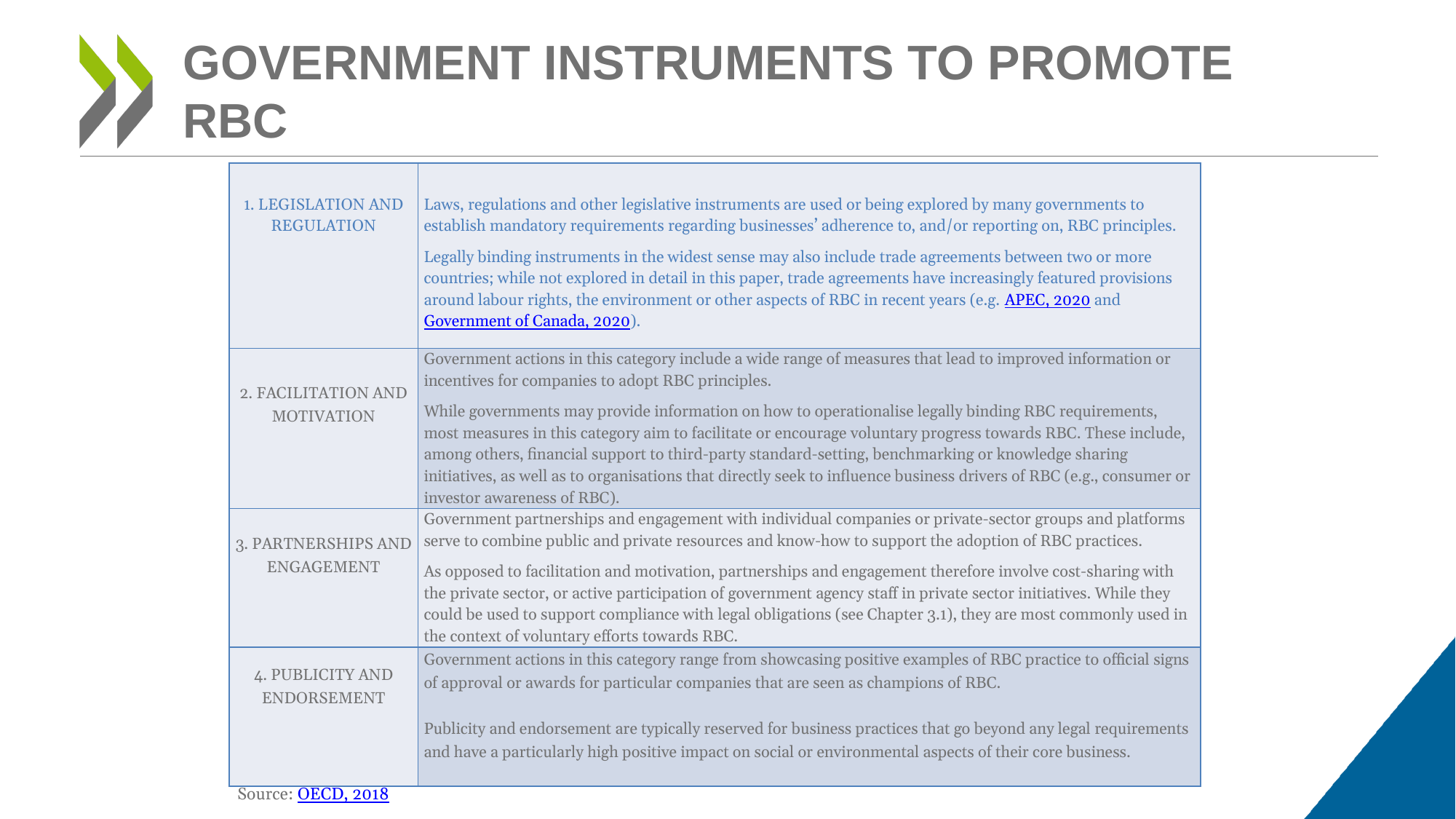

# GOVERNMENT INSTRUMENTS TO PROMOTE RBC
| 1. LEGISLATION AND REGULATION | Laws, regulations and other legislative instruments are used or being explored by many governments to establish mandatory requirements regarding businesses’ adherence to, and/or reporting on, RBC principles. Legally binding instruments in the widest sense may also include trade agreements between two or more countries; while not explored in detail in this paper, trade agreements have increasingly featured provisions around labour rights, the environment or other aspects of RBC in recent years (e.g. APEC, 2020 and Government of Canada, 2020). |
| --- | --- |
| 2. FACILITATION AND MOTIVATION | Government actions in this category include a wide range of measures that lead to improved information or incentives for companies to adopt RBC principles. While governments may provide information on how to operationalise legally binding RBC requirements, most measures in this category aim to facilitate or encourage voluntary progress towards RBC. These include, among others, financial support to third-party standard-setting, benchmarking or knowledge sharing initiatives, as well as to organisations that directly seek to influence business drivers of RBC (e.g., consumer or investor awareness of RBC). |
| 3. PARTNERSHIPS AND ENGAGEMENT | Government partnerships and engagement with individual companies or private-sector groups and platforms serve to combine public and private resources and know-how to support the adoption of RBC practices. As opposed to facilitation and motivation, partnerships and engagement therefore involve cost-sharing with the private sector, or active participation of government agency staff in private sector initiatives. While they could be used to support compliance with legal obligations (see Chapter 3.1), they are most commonly used in the context of voluntary efforts towards RBC. |
| 4. PUBLICITY AND ENDORSEMENT | Government actions in this category range from showcasing positive examples of RBC practice to official signs of approval or awards for particular companies that are seen as champions of RBC.   Publicity and endorsement are typically reserved for business practices that go beyond any legal requirements and have a particularly high positive impact on social or environmental aspects of their core business. |
Source: OECD, 2018